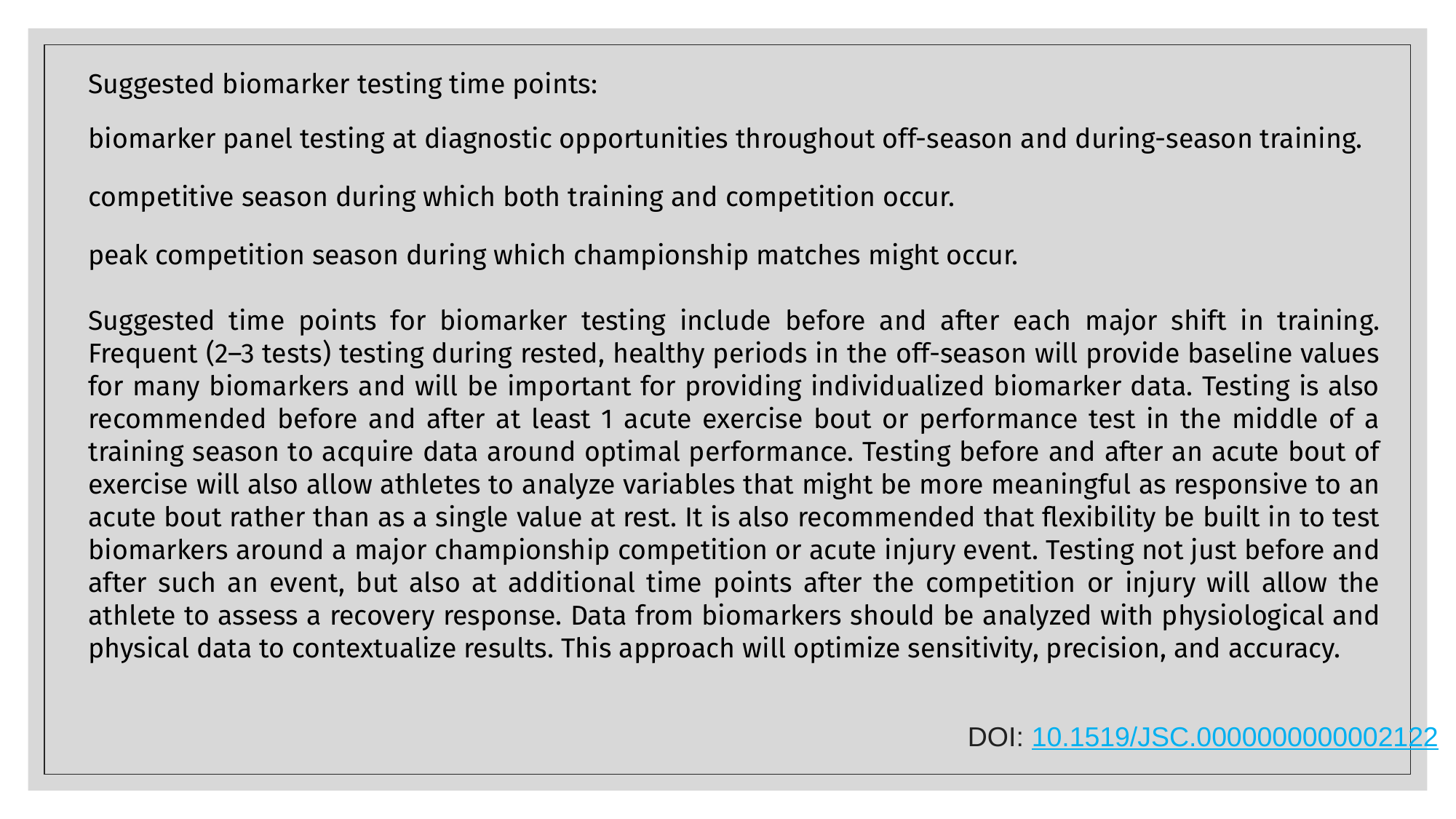

Suggested biomarker testing time points:

biomarker panel testing at diagnostic opportunities throughout off-season and during-season training.

competitive season during which both training and competition occur.

peak competition season during which championship matches might occur.

Suggested time points for biomarker testing include before and after each major shift in training. Frequent (2–3 tests) testing during rested, healthy periods in the off-season will provide baseline values for many biomarkers and will be important for providing individualized biomarker data. Testing is also recommended before and after at least 1 acute exercise bout or performance test in the middle of a training season to acquire data around optimal performance. Testing before and after an acute bout of exercise will also allow athletes to analyze variables that might be more meaningful as responsive to an acute bout rather than as a single value at rest. It is also recommended that flexibility be built in to test biomarkers around a major championship competition or acute injury event. Testing not just before and after such an event, but also at additional time points after the competition or injury will allow the athlete to assess a recovery response. Data from biomarkers should be analyzed with physiological and physical data to contextualize results. This approach will optimize sensitivity, precision, and accuracy.
DOI: 10.1519/JSC.0000000000002122